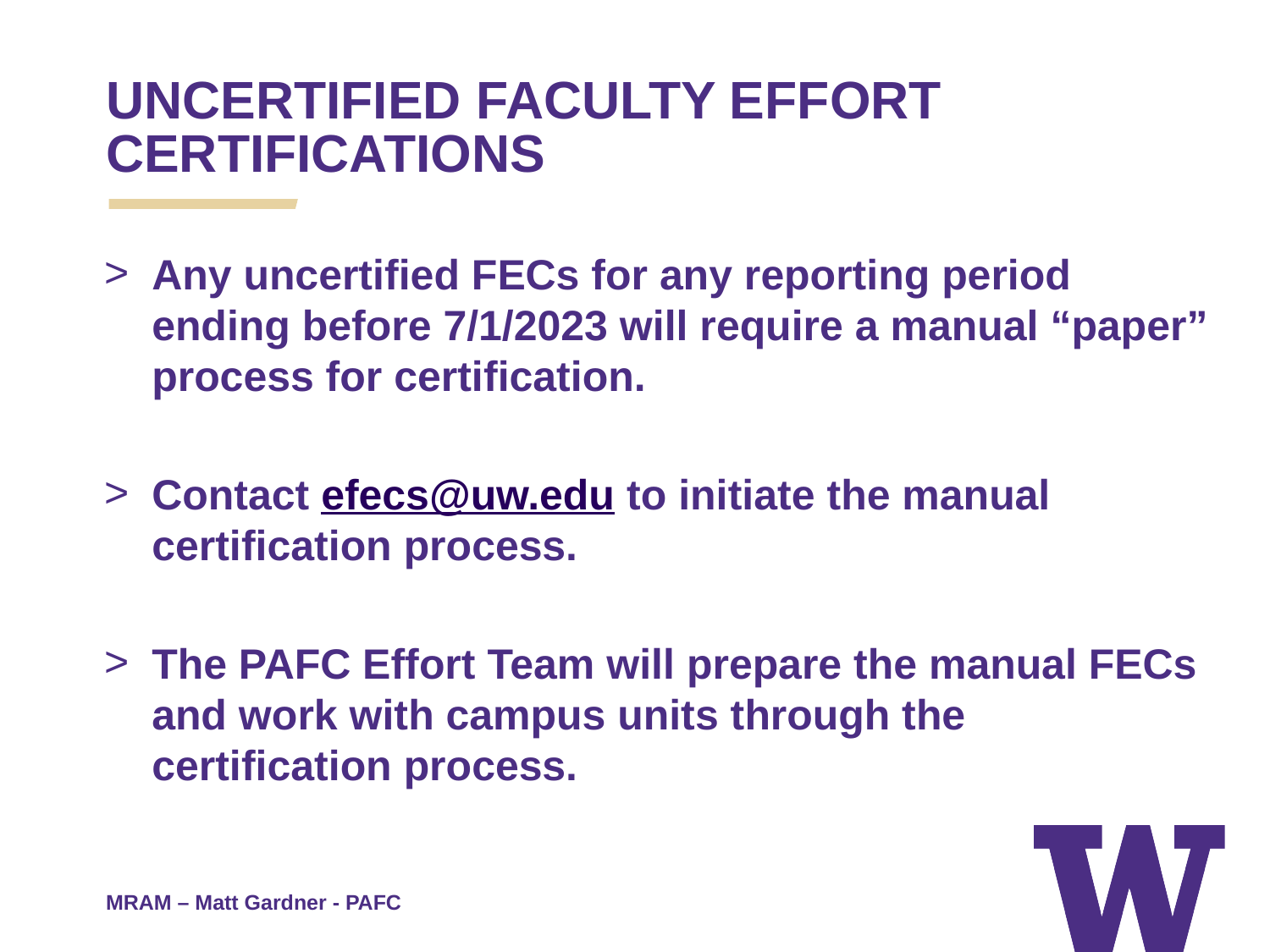

UNCERTIFIED FACULTY EFFORT CERTIFICATIONS
Any uncertified FECs for any reporting period ending before 7/1/2023 will require a manual “paper” process for certification.

Contact efecs@uw.edu to initiate the manual certification process.

The PAFC Effort Team will prepare the manual FECs and work with campus units through the certification process.
MRAM – Matt Gardner - PAFC